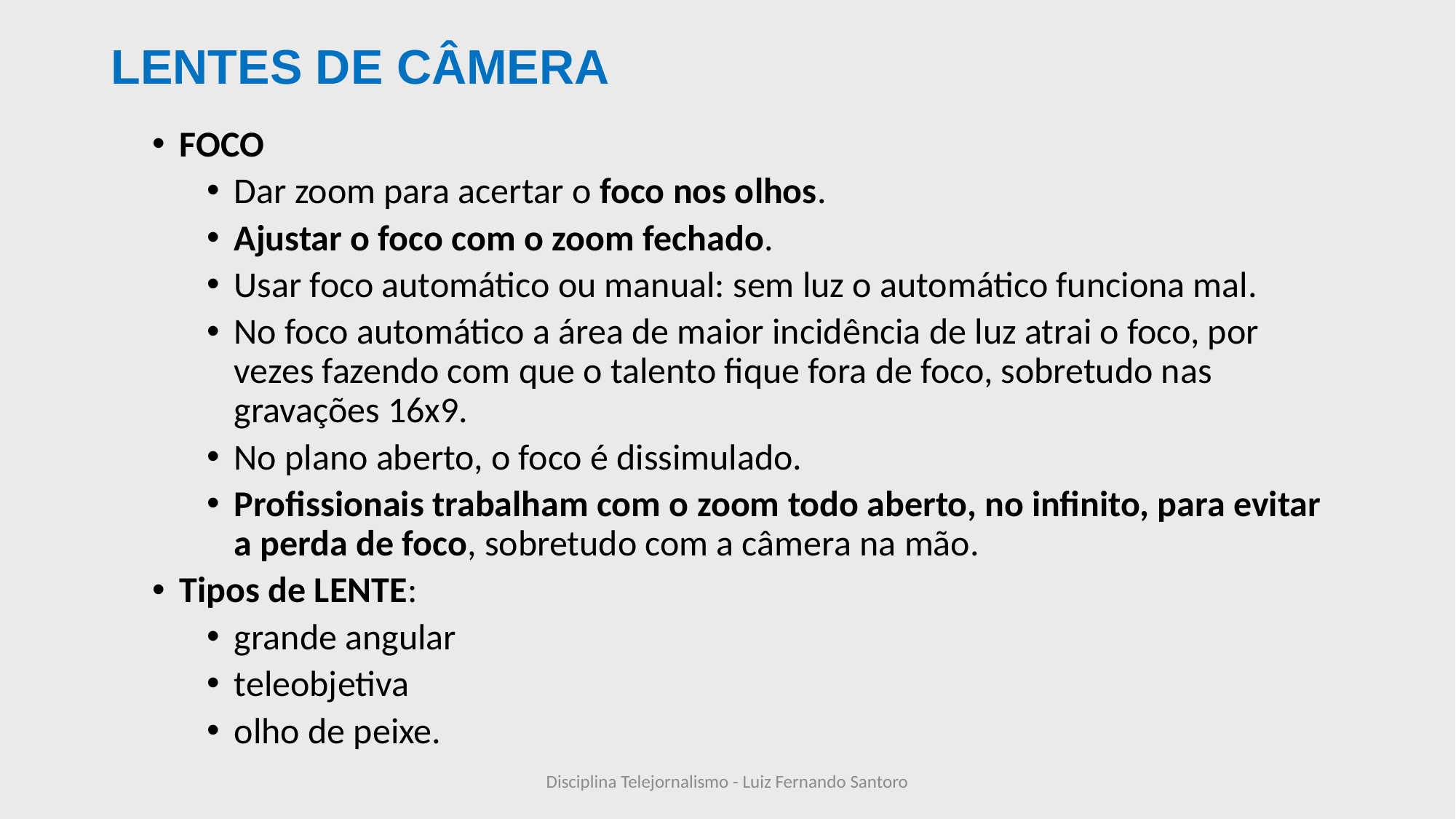

# LENTES DE CÂMERA
FOCO
Dar zoom para acertar o foco nos olhos.
Ajustar o foco com o zoom fechado.
Usar foco automático ou manual: sem luz o automático funciona mal.
No foco automático a área de maior incidência de luz atrai o foco, por vezes fazendo com que o talento fique fora de foco, sobretudo nas gravações 16x9.
No plano aberto, o foco é dissimulado.
Profissionais trabalham com o zoom todo aberto, no infinito, para evitar a perda de foco, sobretudo com a câmera na mão.
Tipos de LENTE:
grande angular
teleobjetiva
olho de peixe.

Disciplina Telejornalismo - Luiz Fernando Santoro
150